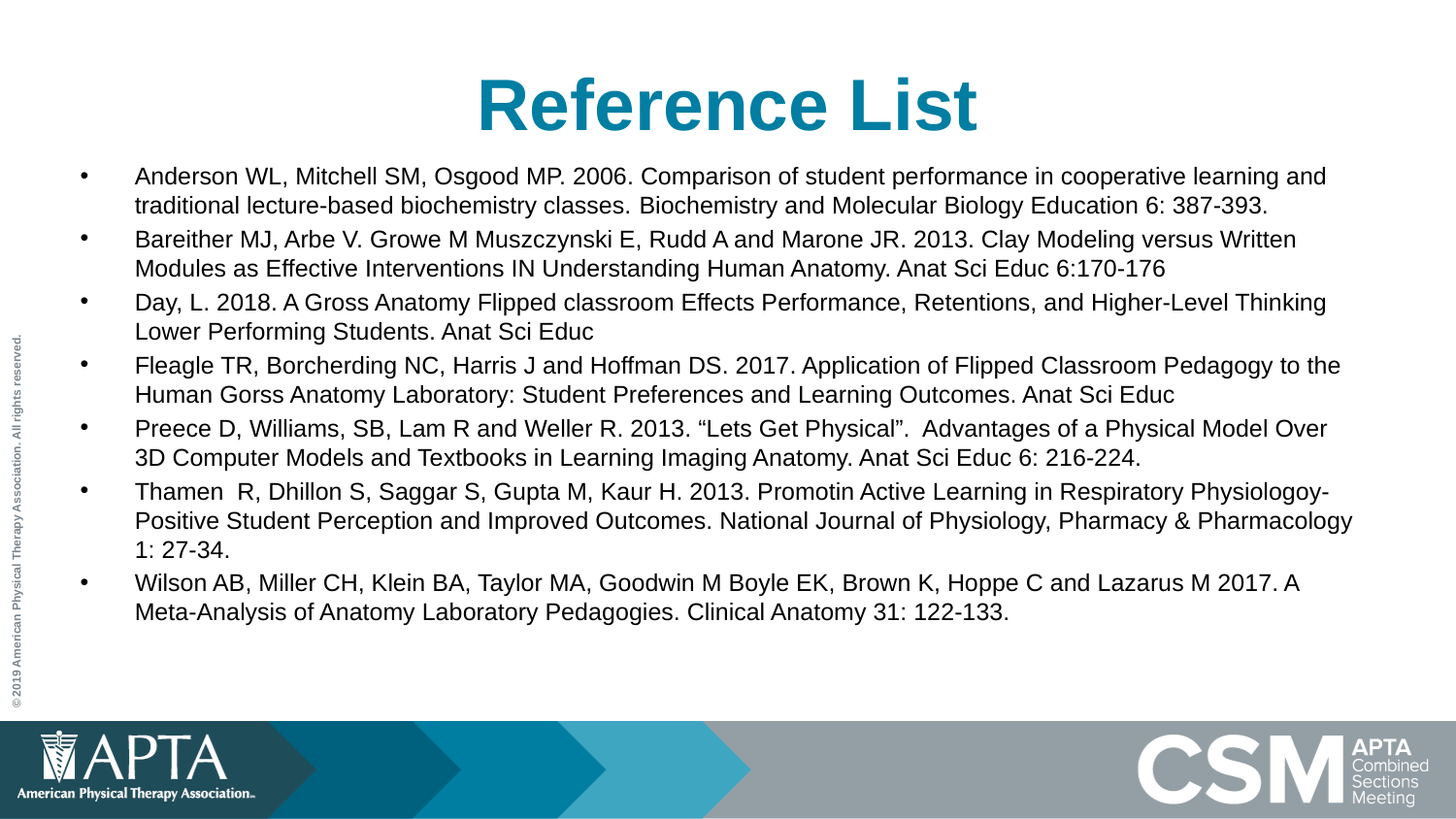

# Reference List
Anderson WL, Mitchell SM, Osgood MP. 2006. Comparison of student performance in cooperative learning and traditional lecture‐based biochemistry classes. Biochemistry and Molecular Biology Education 6: 387-393.
Bareither MJ, Arbe V. Growe M Muszczynski E, Rudd A and Marone JR. 2013. Clay Modeling versus Written Modules as Effective Interventions IN Understanding Human Anatomy. Anat Sci Educ 6:170-176
Day, L. 2018. A Gross Anatomy Flipped classroom Effects Performance, Retentions, and Higher-Level Thinking Lower Performing Students. Anat Sci Educ
Fleagle TR, Borcherding NC, Harris J and Hoffman DS. 2017. Application of Flipped Classroom Pedagogy to the Human Gorss Anatomy Laboratory: Student Preferences and Learning Outcomes. Anat Sci Educ
Preece D, Williams, SB, Lam R and Weller R. 2013. “Lets Get Physical”.  Advantages of a Physical Model Over 3D Computer Models and Textbooks in Learning Imaging Anatomy. Anat Sci Educ 6: 216-224.
Thamen  R, Dhillon S, Saggar S, Gupta M, Kaur H. 2013. Promotin Active Learning in Respiratory Physiologoy-Positive Student Perception and Improved Outcomes. National Journal of Physiology, Pharmacy & Pharmacology 1: 27-34.
Wilson AB, Miller CH, Klein BA, Taylor MA, Goodwin M Boyle EK, Brown K, Hoppe C and Lazarus M 2017. A Meta-Analysis of Anatomy Laboratory Pedagogies. Clinical Anatomy 31: 122-133.